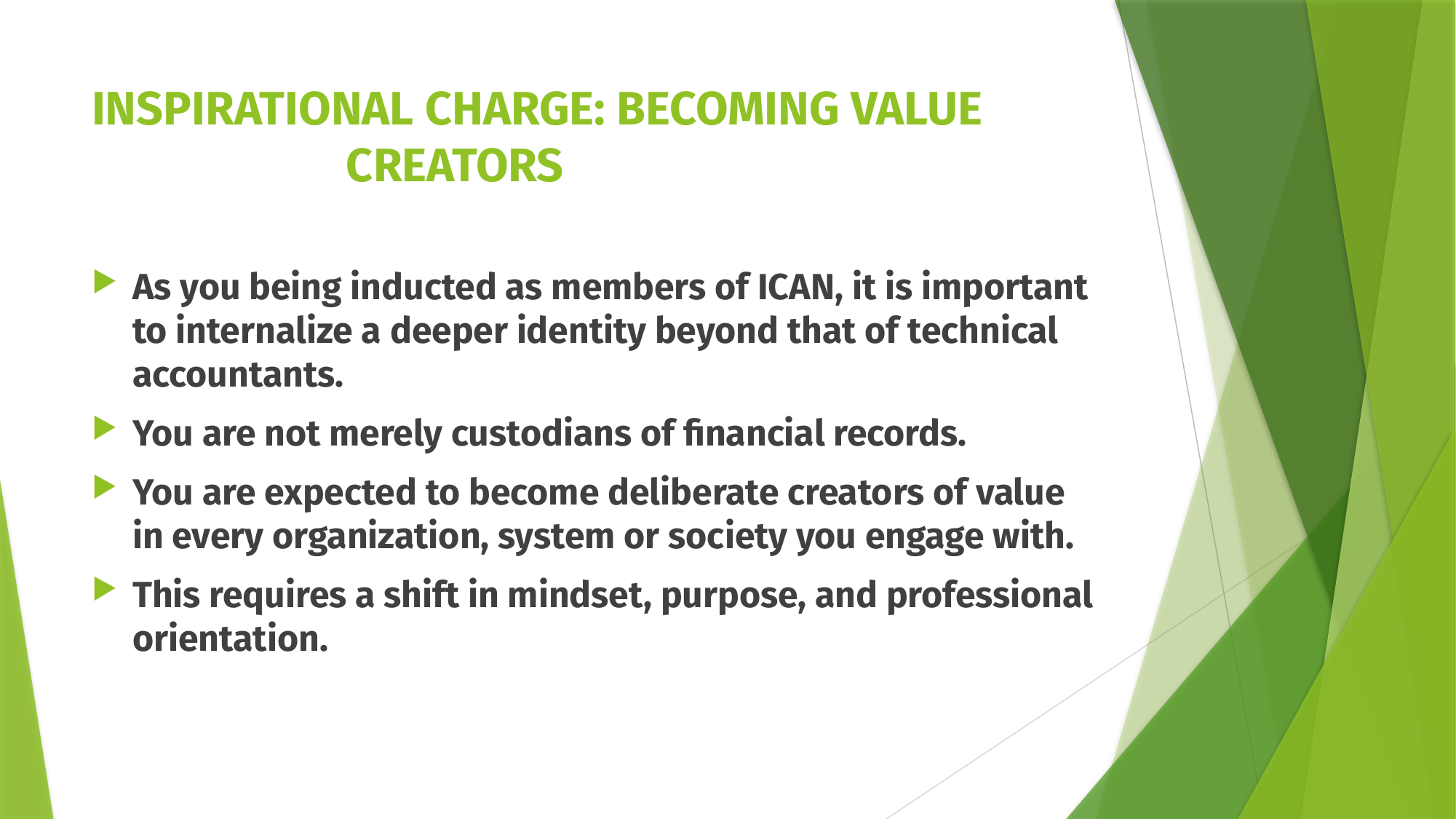

# INSPIRATIONAL CHARGE: BECOMING VALUE CREATORS
As you being inducted as members of ICAN, it is important to internalize a deeper identity beyond that of technical accountants.
You are not merely custodians of financial records.
You are expected to become deliberate creators of value in every organization, system or society you engage with.
This requires a shift in mindset, purpose, and professional orientation.